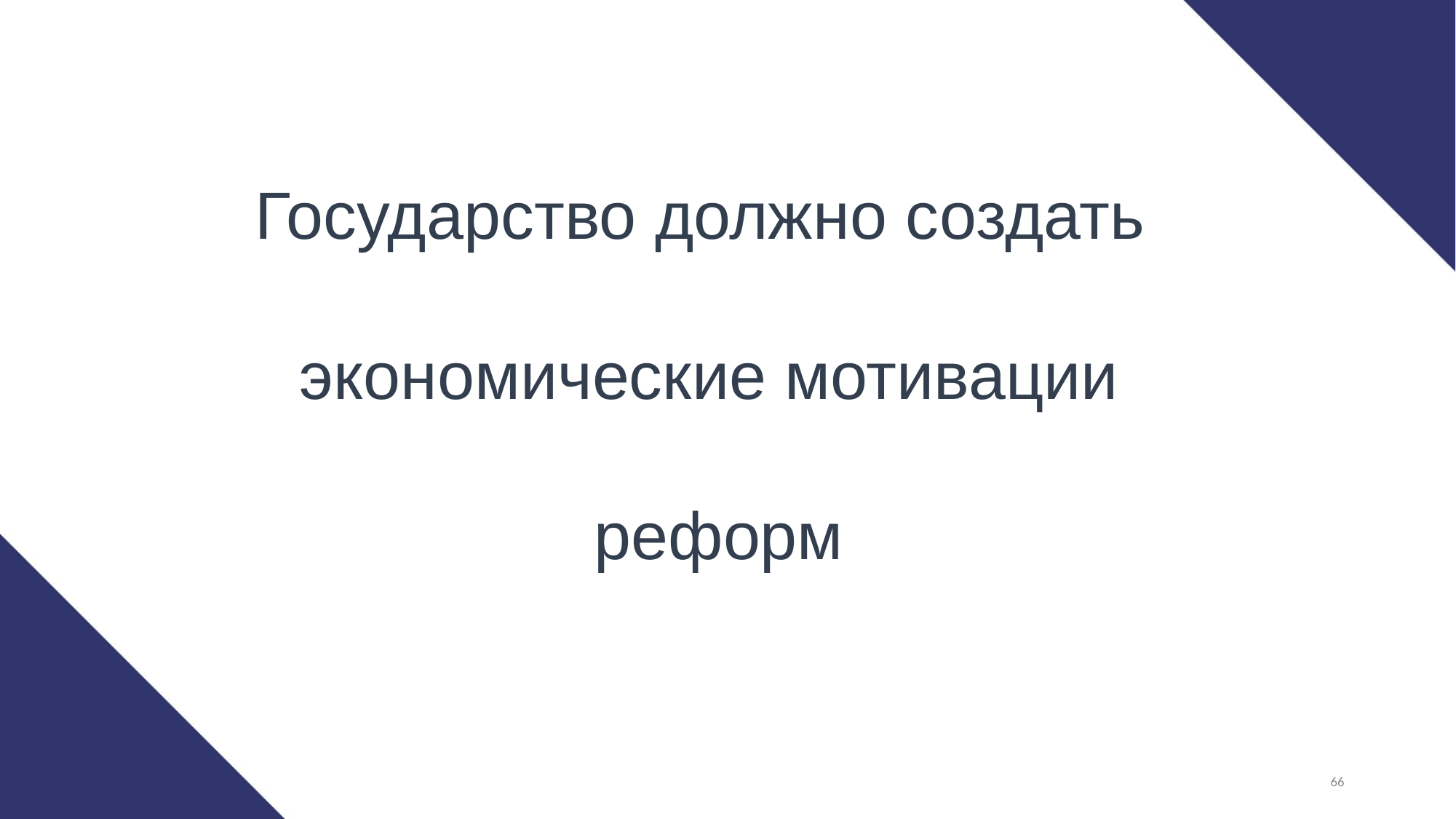

Государство должно создать

экономические мотивации

 реформ

66